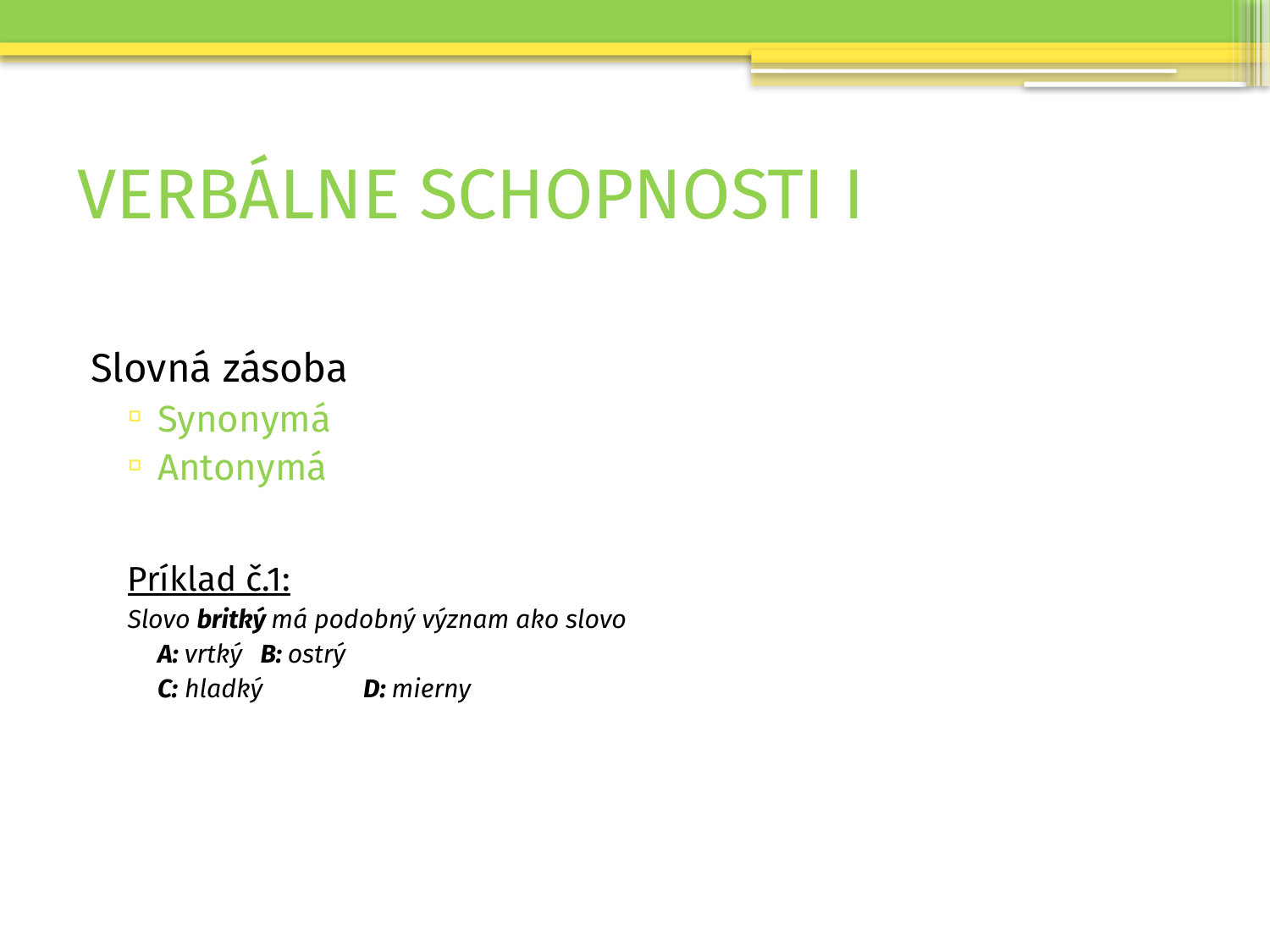

# VERBÁLNE SCHOPNOSTI I
Slovná zásoba
Synonymá
Antonymá

Príklad č.1:
Slovo britký má podobný význam ako slovo
		A: vrtký			B: ostrý
		C: hladký		D: mierny